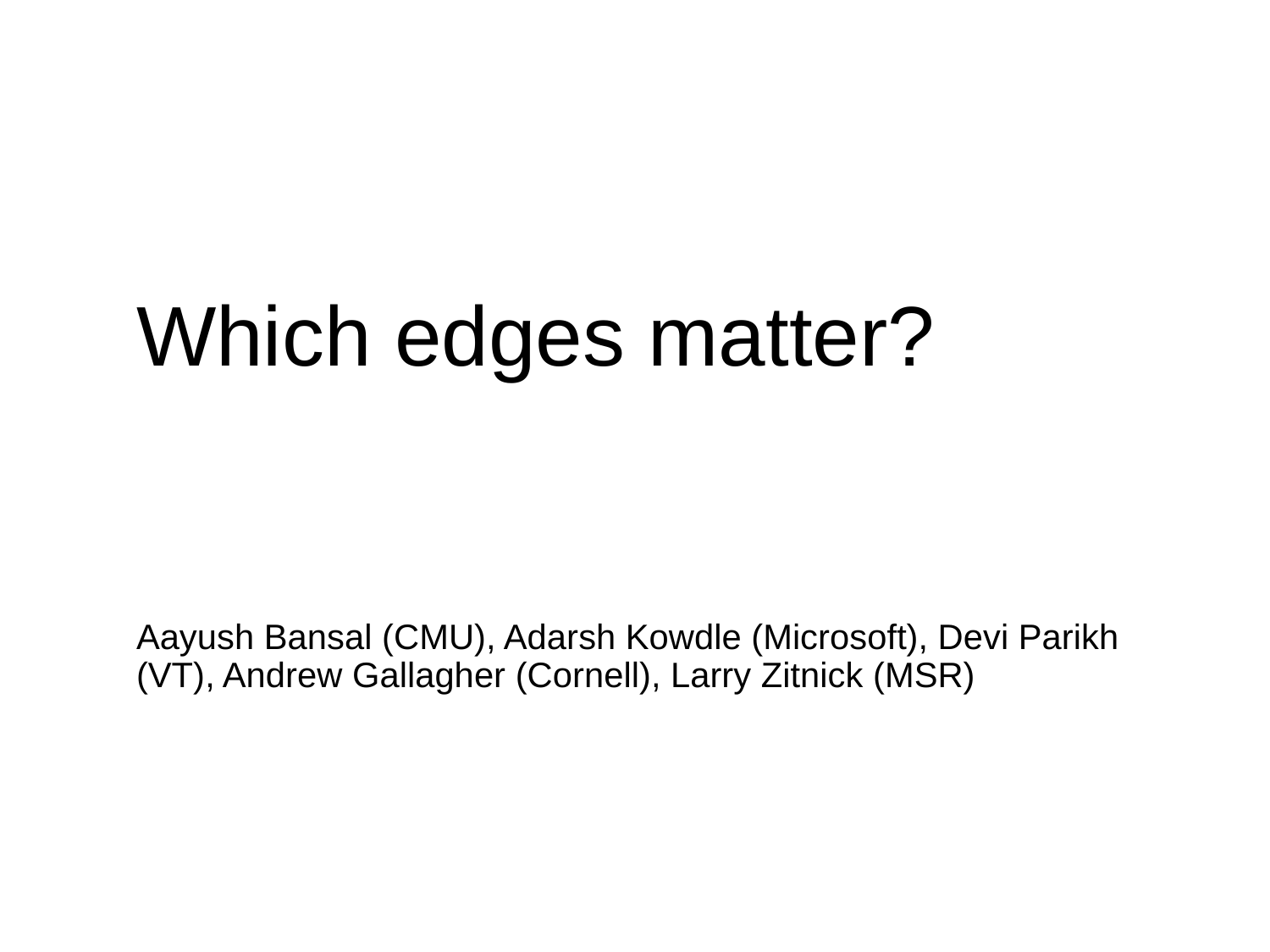

# Which edges matter?
Aayush Bansal (CMU), Adarsh Kowdle (Microsoft), Devi Parikh (VT), Andrew Gallagher (Cornell), Larry Zitnick (MSR)